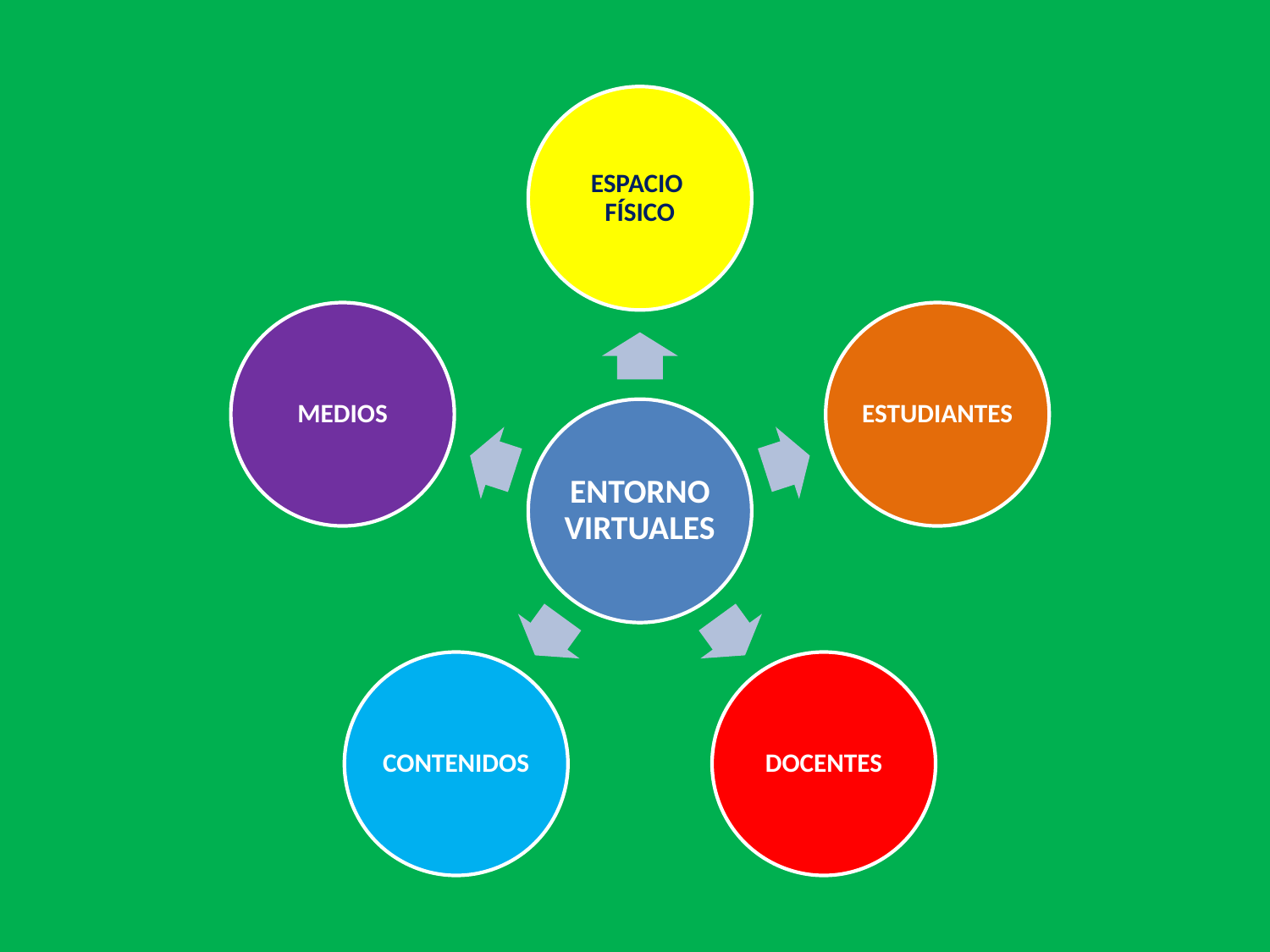

ENTORNO VIRTUALES

ESPACIO  FÍSICO

ESTUDIANTES

DOCENTES

CONTENIDOS

MEDIOS